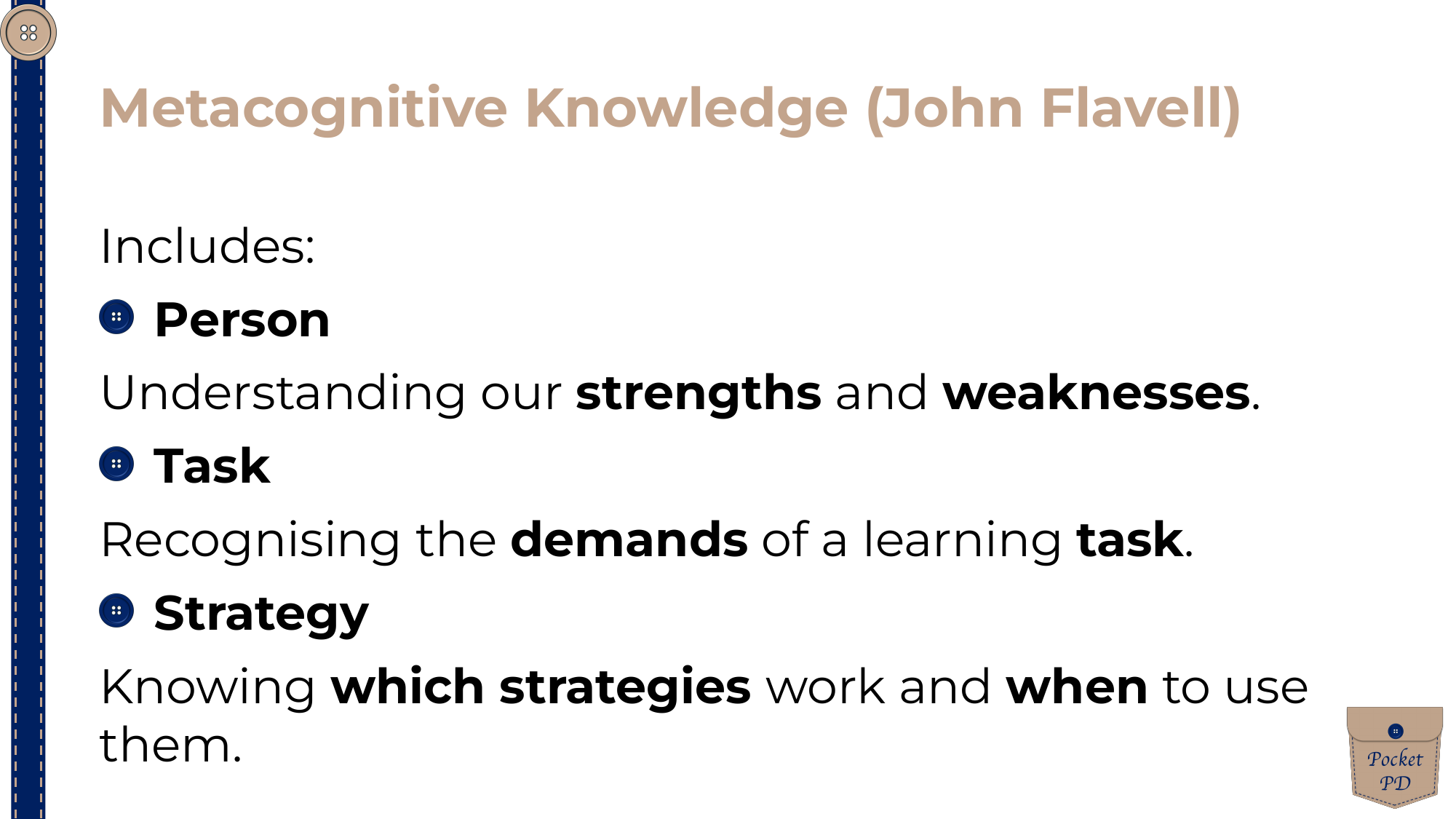

Metacognitive Knowledge (John Flavell)
Includes:
Person
Understanding our strengths and weaknesses.
Task
Recognising the demands of a learning task.
Strategy
Knowing which strategies work and when to use them.